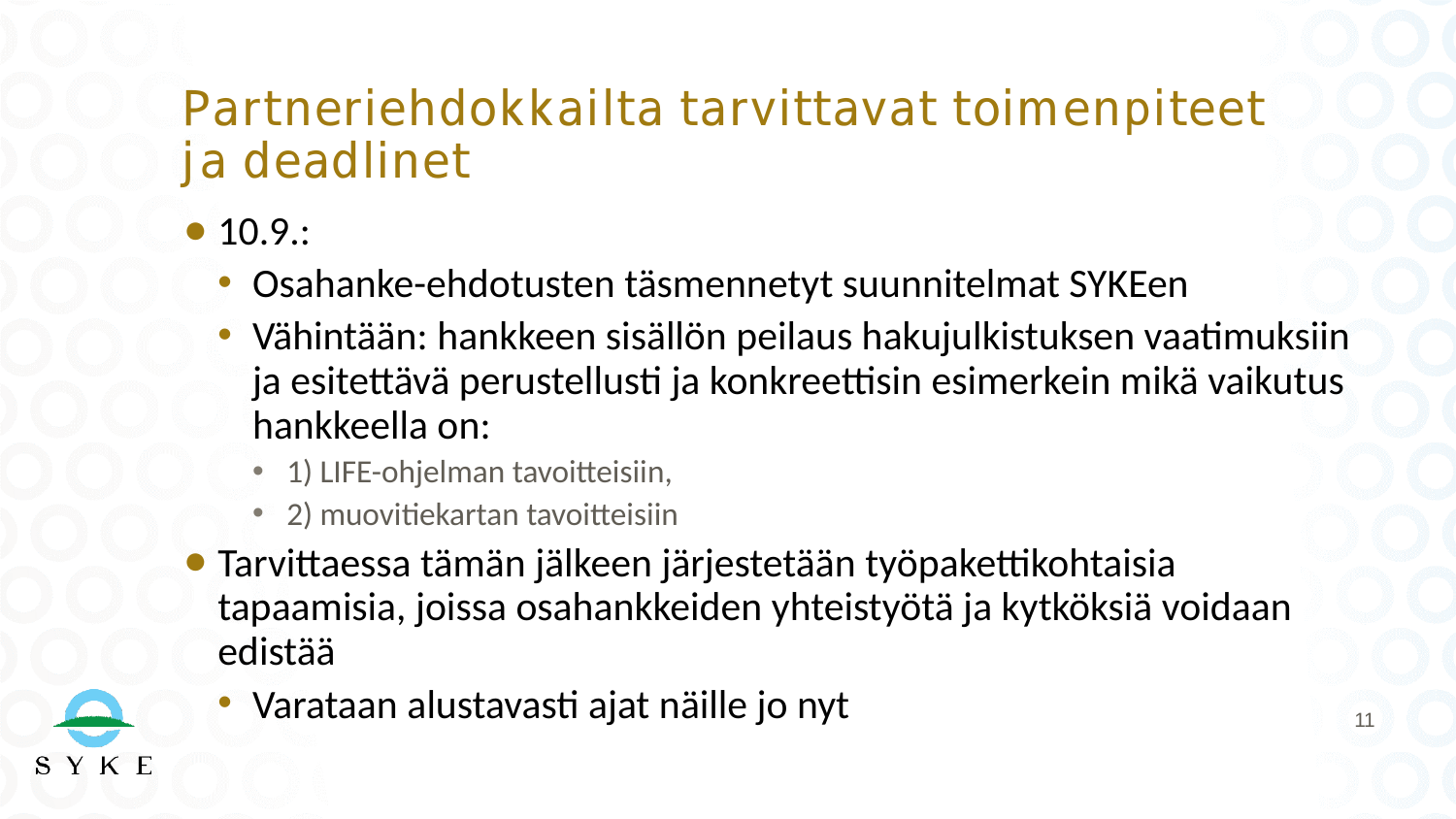

# Partneriehdokkailta tarvittavat toimenpiteet ja deadlinet
10.9.:
Osahanke-ehdotusten täsmennetyt suunnitelmat SYKEen
Vähintään: hankkeen sisällön peilaus hakujulkistuksen vaatimuksiin ja esitettävä perustellusti ja konkreettisin esimerkein mikä vaikutus hankkeella on:
1) LIFE-ohjelman tavoitteisiin,
2) muovitiekartan tavoitteisiin
Tarvittaessa tämän jälkeen järjestetään työpakettikohtaisia tapaamisia, joissa osahankkeiden yhteistyötä ja kytköksiä voidaan edistää
Varataan alustavasti ajat näille jo nyt

11